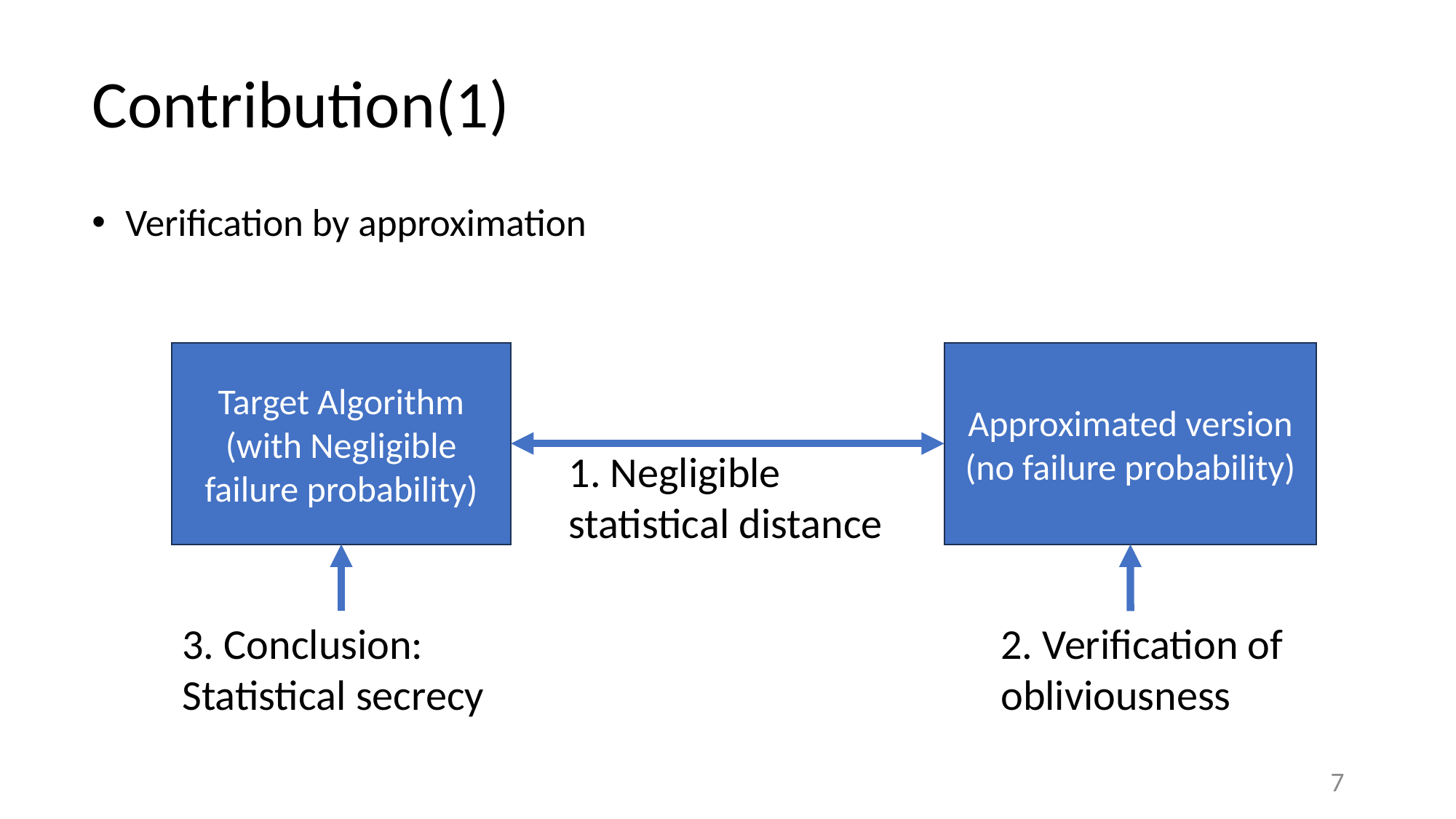

# Contribution(1)

 Verification by approximation
Target Algorithm
(with Negligible failure probability)
Approximated version
(no failure probability)
1. Negligible statistical distance
3. Conclusion:
Statistical secrecy
2. Verification of obliviousness
7